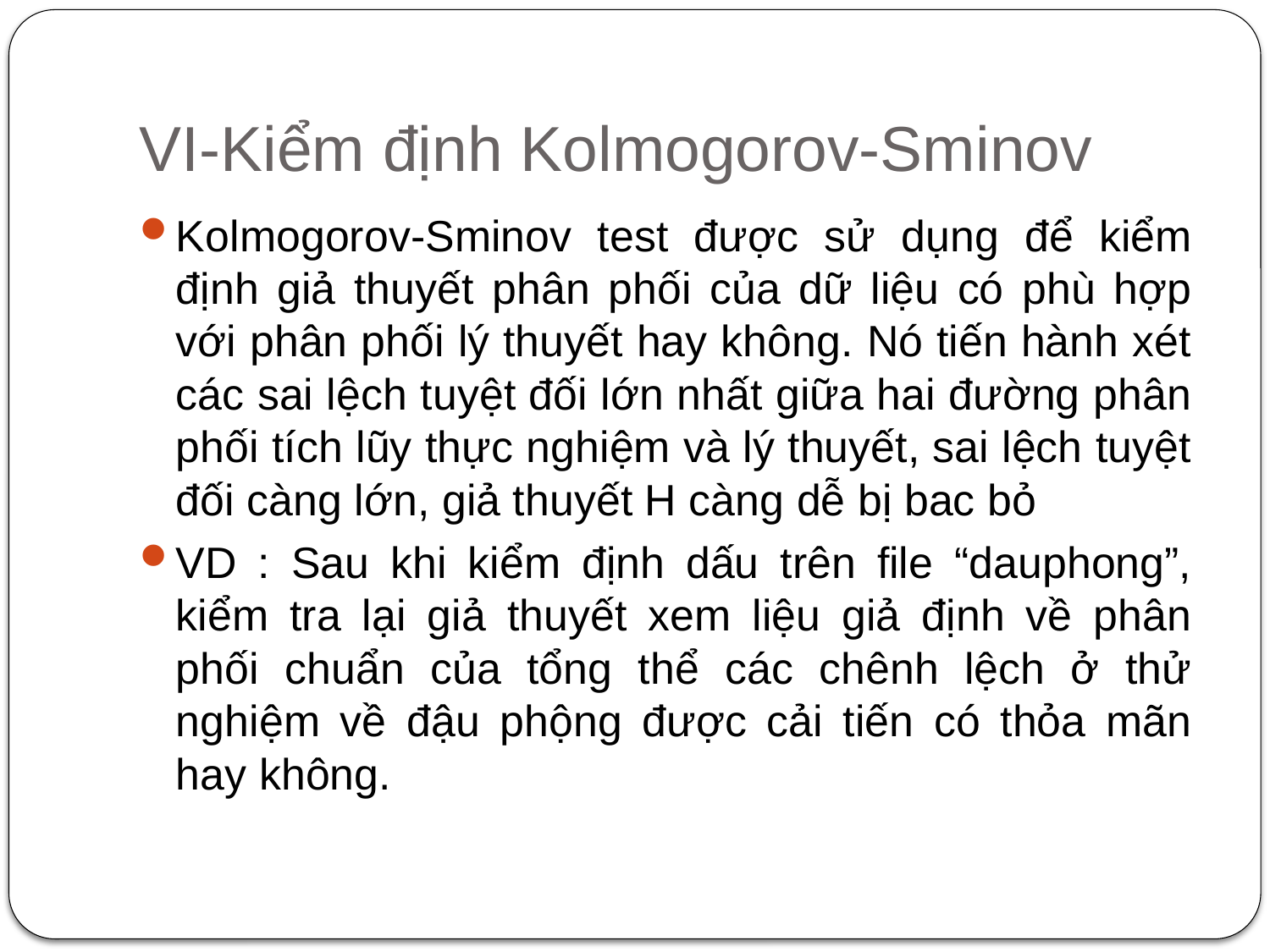

# VI-Kiểm định Kolmogorov-Sminov
Kolmogorov-Sminov test được sử dụng để kiểm định giả thuyết phân phối của dữ liệu có phù hợp với phân phối lý thuyết hay không. Nó tiến hành xét các sai lệch tuyệt đối lớn nhất giữa hai đường phân phối tích lũy thực nghiệm và lý thuyết, sai lệch tuyệt đối càng lớn, giả thuyết H càng dễ bị bac bỏ
VD : Sau khi kiểm định dấu trên file “dauphong”, kiểm tra lại giả thuyết xem liệu giả định về phân phối chuẩn của tổng thể các chênh lệch ở thử nghiệm về đậu phộng được cải tiến có thỏa mãn hay không.